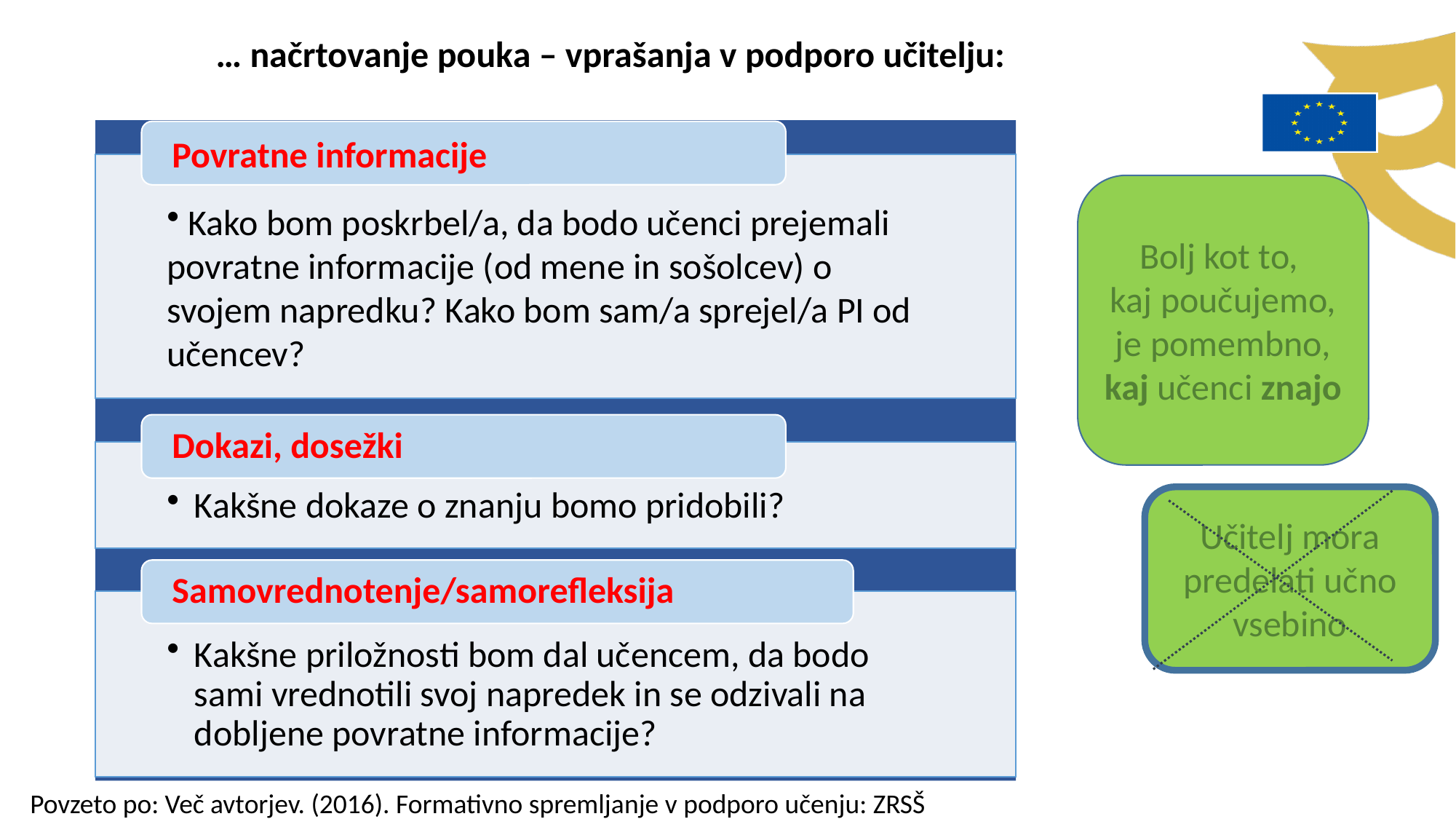

… načrtovanje pouka – vprašanja v podporo učitelju:
 Kako bom poskrbel/a, da bodo učenci prejemali povratne informacije (od mene in sošolcev) o svojem napredku? Kako bom sam/a sprejel/a PI od učencev?
Povratne informacije
Kakšne dokaze o znanju bomo pridobili?
Dokazi, dosežki
Kakšne priložnosti bom dal učencem, da bodo sami vrednotili svoj napredek in se odzivali na dobljene povratne informacije?
Samovrednotenje/samorefleksija
Bolj kot to,
kaj poučujemo, je pomembno, kaj učenci znajo
Učitelj mora predelati učno vsebino
Povzeto po: Več avtorjev. (2016). Formativno spremljanje v podporo učenju: ZRSŠ